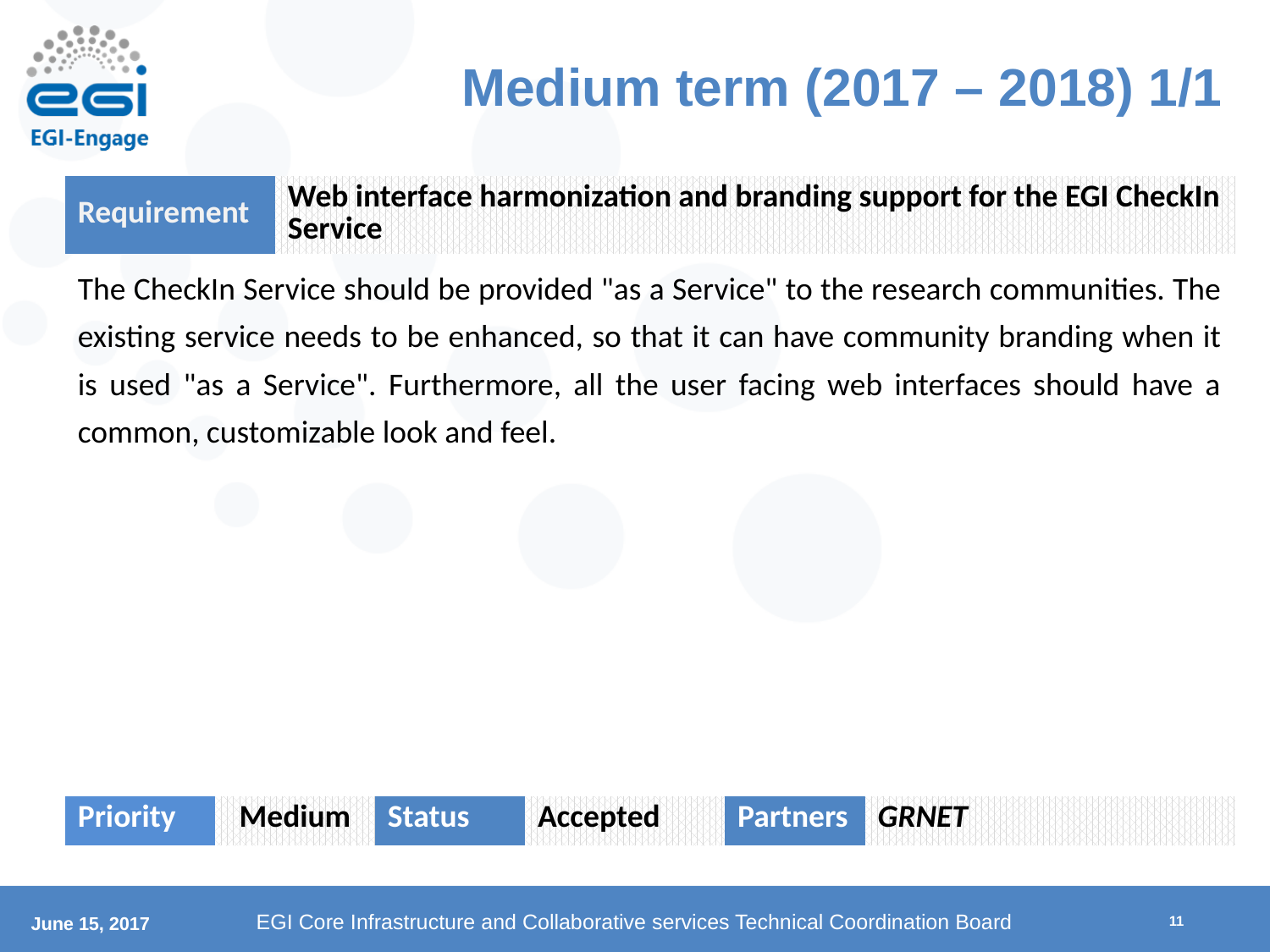

# Medium term (2017 – 2018) 1/1
| Requirement |  | Web interface harmonization and branding support for the EGI CheckIn Service |  |  |  |  |
| --- | --- | --- | --- | --- | --- | --- |
| The CheckIn Service should be provided "as a Service" to the research communities. The existing service needs to be enhanced, so that it can have community branding when it is used "as a Service". Furthermore, all the user facing web interfaces should have a common, customizable look and feel. |  |  |  |  |  |  |
| Priority | Medium |  | Status | Accepted | Partners | GRNET |
EGI Core Infrastructure and Collaborative services Technical Coordination Board